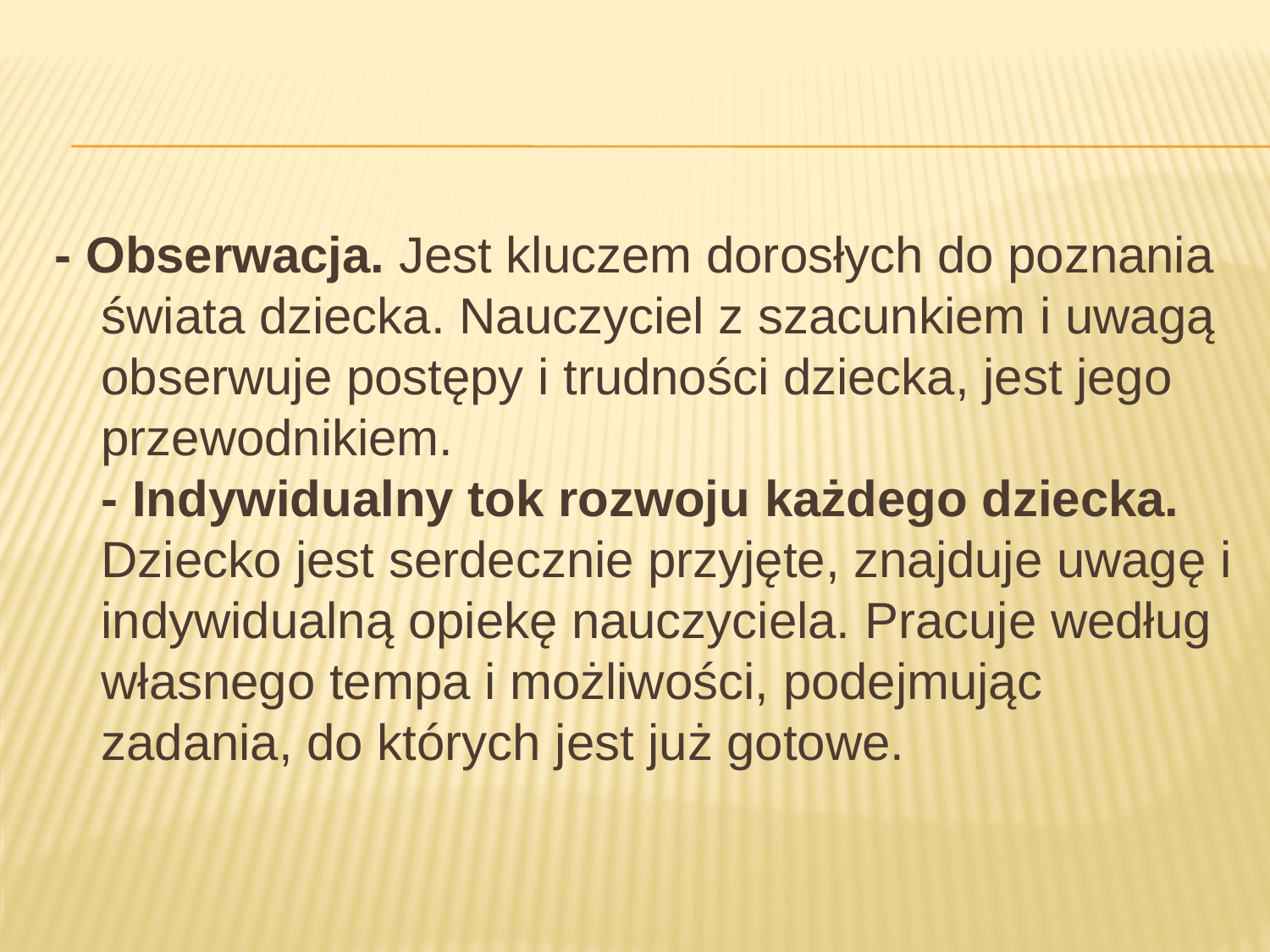

#
- Obserwacja. Jest kluczem dorosłych do poznania świata dziecka. Nauczyciel z szacunkiem i uwagą obserwuje postępy i trudności dziecka, jest jego przewodnikiem.
- Indywidualny tok rozwoju każdego dziecka. Dziecko jest serdecznie przyjęte, znajduje uwagę i indywidualną opiekę nauczyciela. Pracuje według własnego tempa i możliwości, podejmując zadania, do których jest już gotowe.